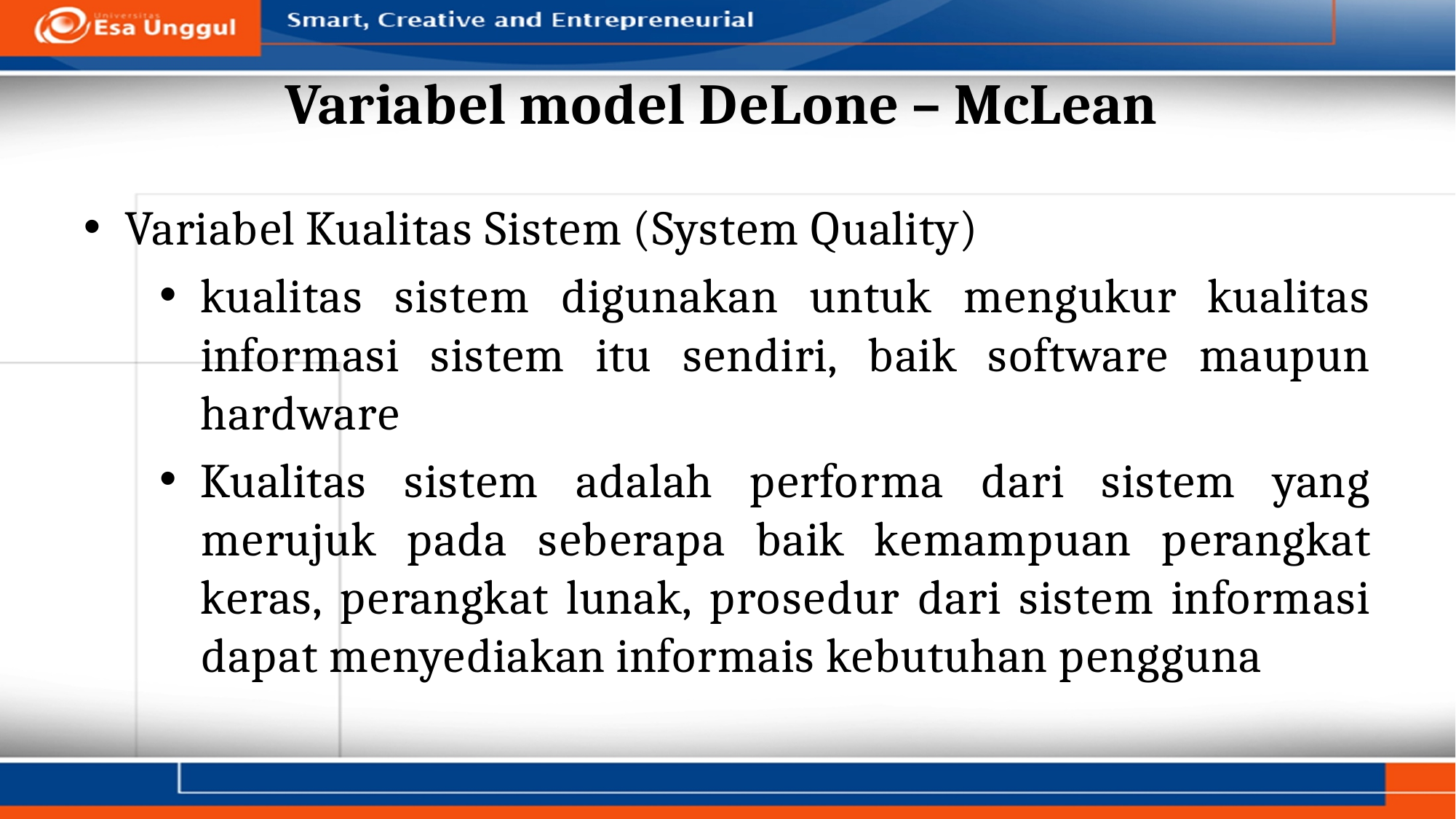

# Variabel model DeLone – McLean
Variabel Kualitas Sistem (System Quality)
kualitas sistem digunakan untuk mengukur kualitas informasi sistem itu sendiri, baik software maupun hardware
Kualitas sistem adalah performa dari sistem yang merujuk pada seberapa baik kemampuan perangkat keras, perangkat lunak, prosedur dari sistem informasi dapat menyediakan informais kebutuhan pengguna